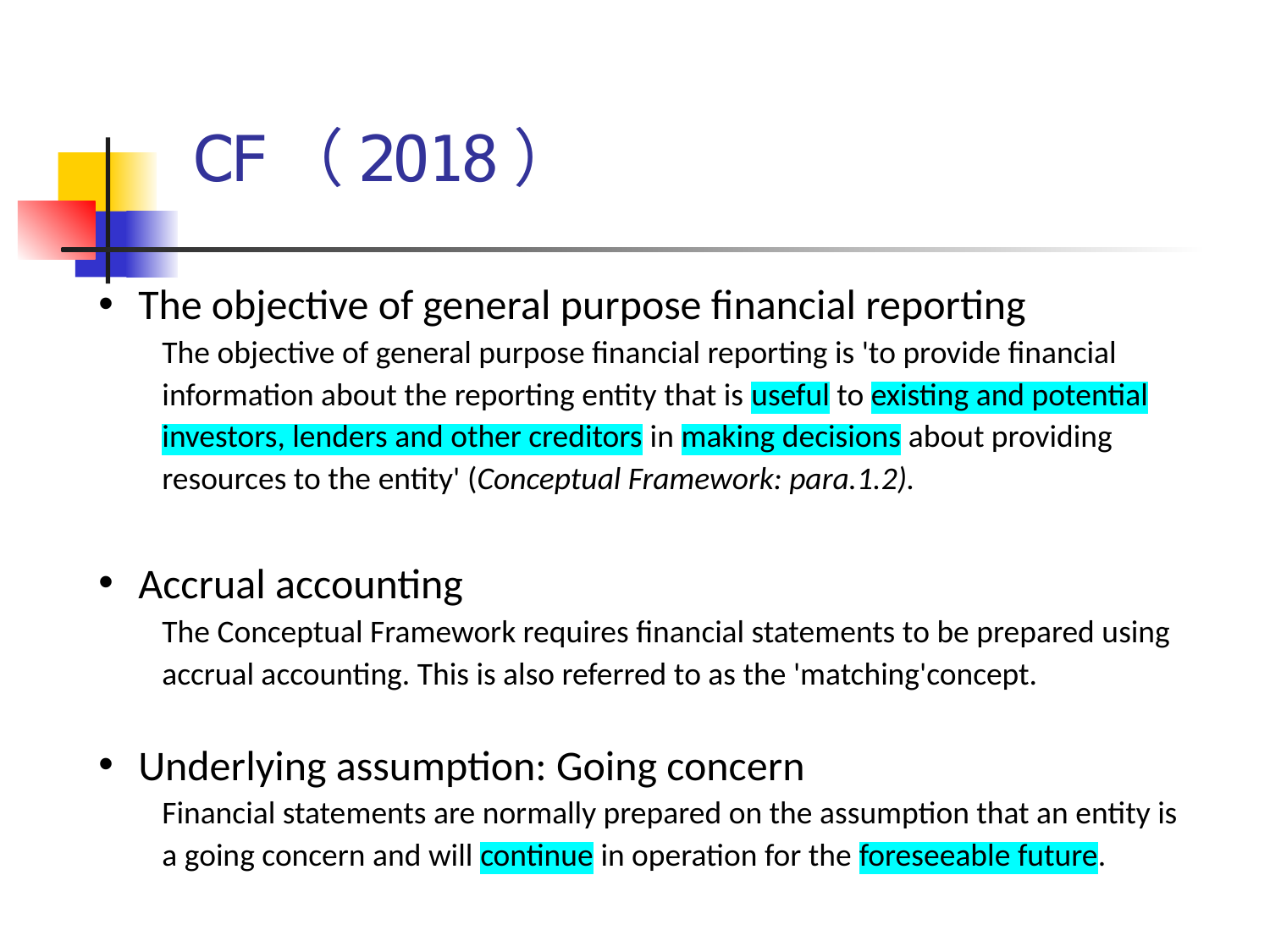

CF（2018）
The objective of general purpose financial reporting
The objective of general purpose financial reporting is 'to provide financial information about the reporting entity that is useful to existing and potential investors, lenders and other creditors in making decisions about providing resources to the entity' (Conceptual Framework: para.1.2).

Accrual accounting
The Conceptual Framework requires financial statements to be prepared using accrual accounting. This is also referred to as the 'matching'concept.

Underlying assumption: Going concern
Financial statements are normally prepared on the assumption that an entity is a going concern and will continue in operation for the foreseeable future.